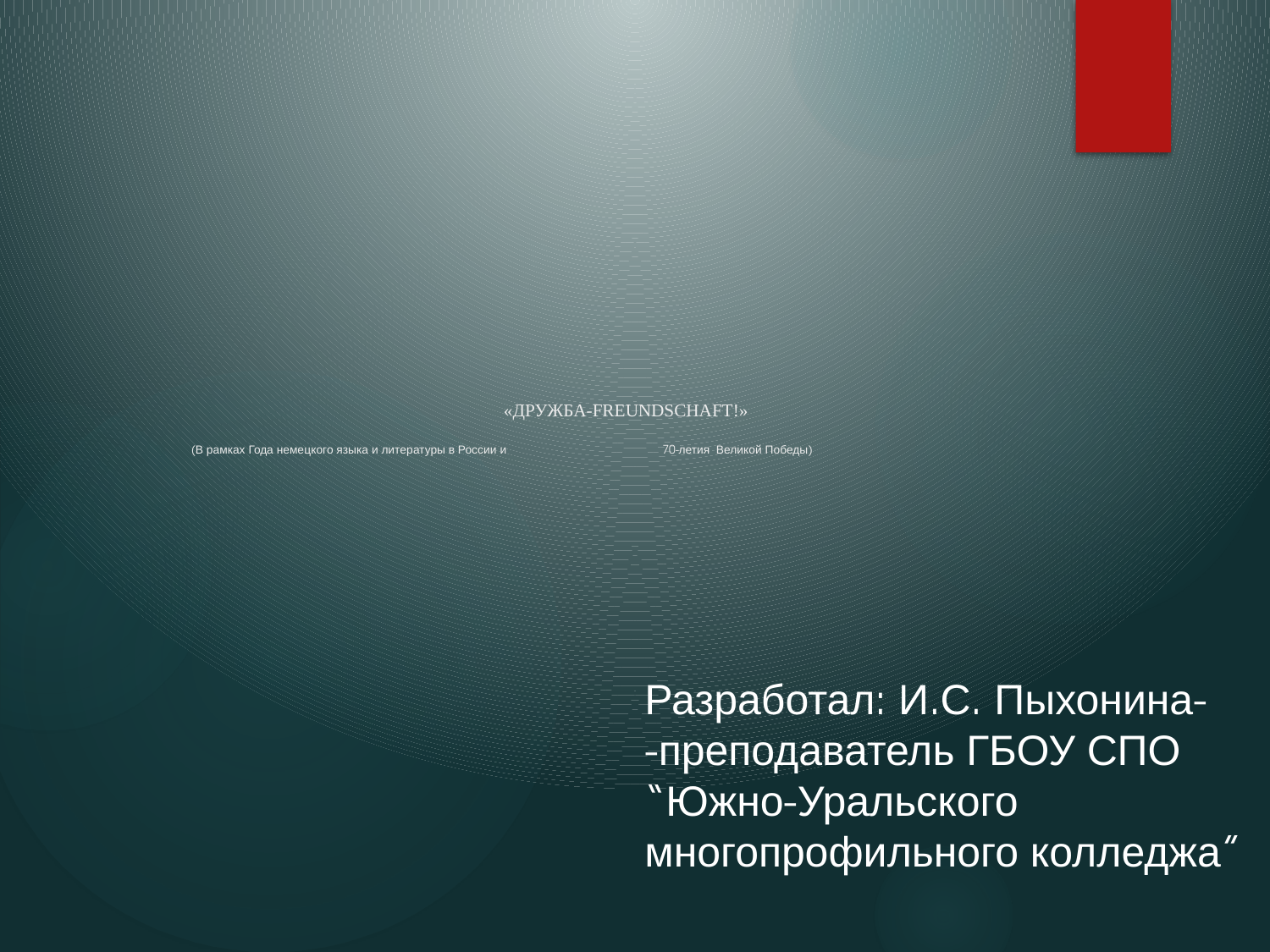

# «ДРУЖБА-FREUNDSCHAFT!»  (В рамках Года немецкого языка и литературы в России и                                                 70-летия  Великой Победы)
Разработал: И.С. Пыхонина-
-преподаватель ГБОУ СПО
“Южно-Уральского многопрофильного колледжа”